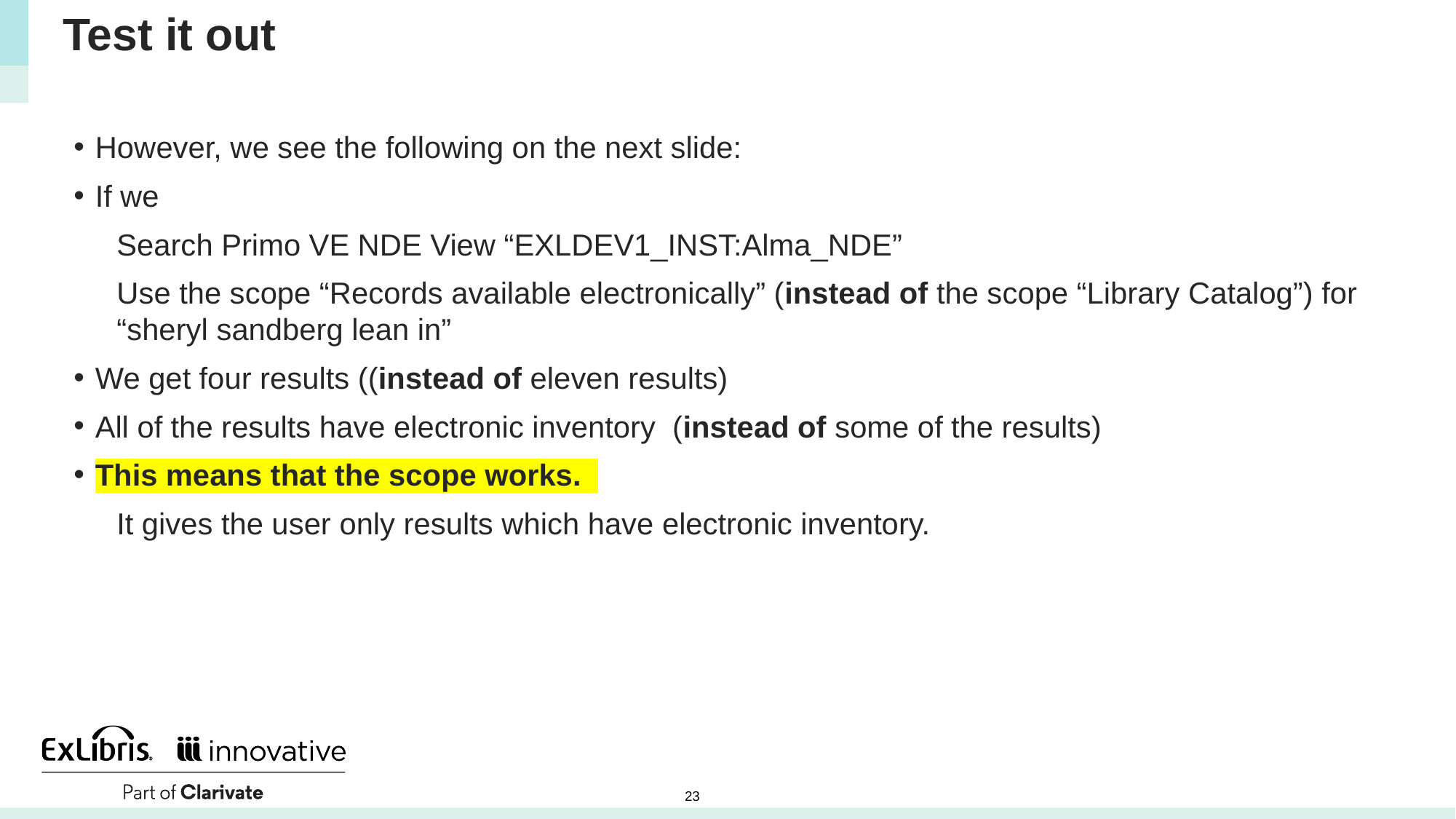

# Test it out
However, we see the following on the next slide:
If we
Search Primo VE NDE View “EXLDEV1_INST:Alma_NDE”
Use the scope “Records available electronically” (instead of the scope “Library Catalog”) for “sheryl sandberg lean in”
We get four results ((instead of eleven results)
All of the results have electronic inventory  (instead of some of the results)
This means that the scope works.
It gives the user only results which have electronic inventory.

23